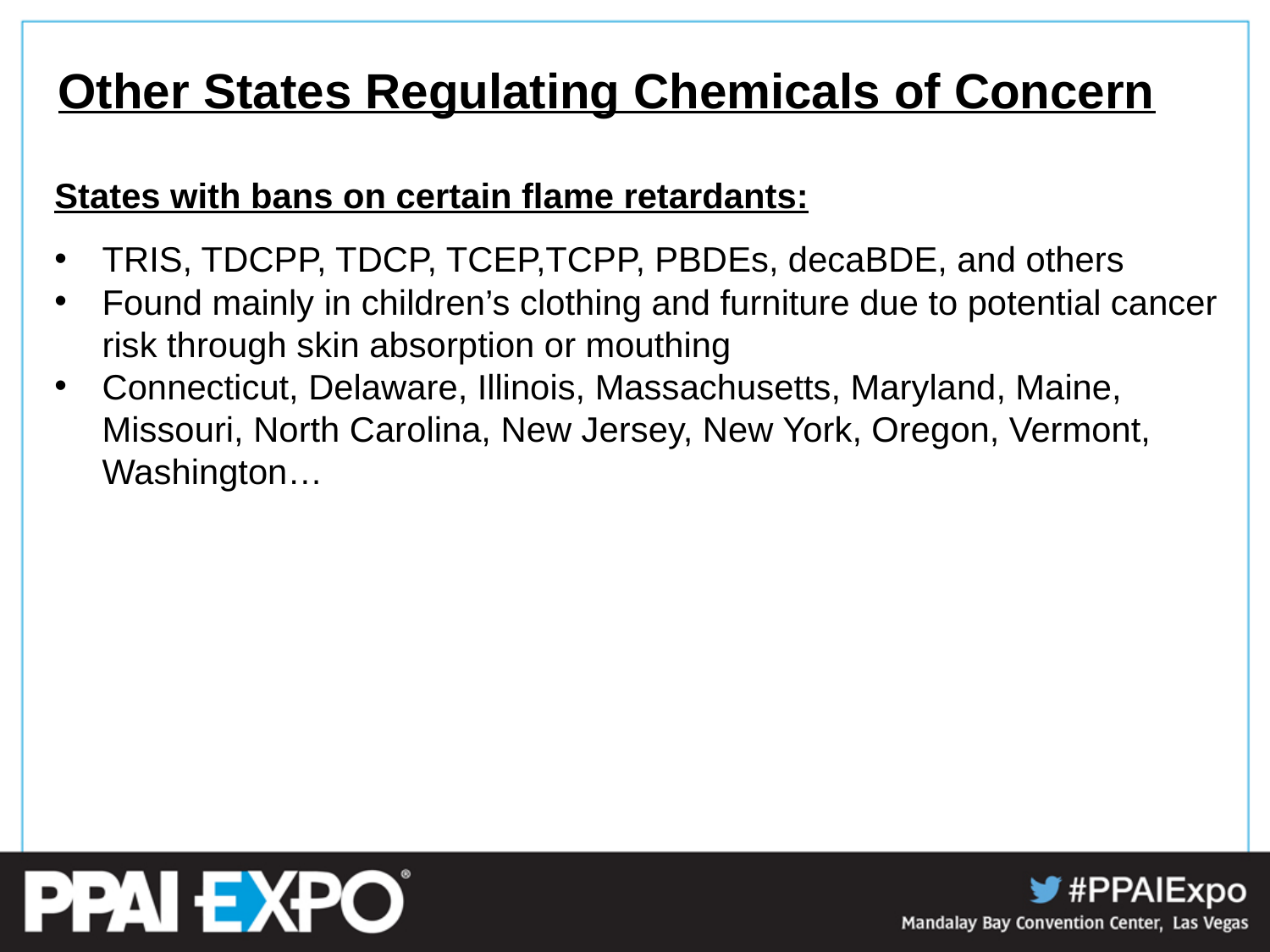

Other States Regulating Chemicals of Concern
States with bans on certain flame retardants:
TRIS, TDCPP, TDCP, TCEP,TCPP, PBDEs, decaBDE, and others
Found mainly in children’s clothing and furniture due to potential cancer risk through skin absorption or mouthing
Connecticut, Delaware, Illinois, Massachusetts, Maryland, Maine, Missouri, North Carolina, New Jersey, New York, Oregon, Vermont, Washington…